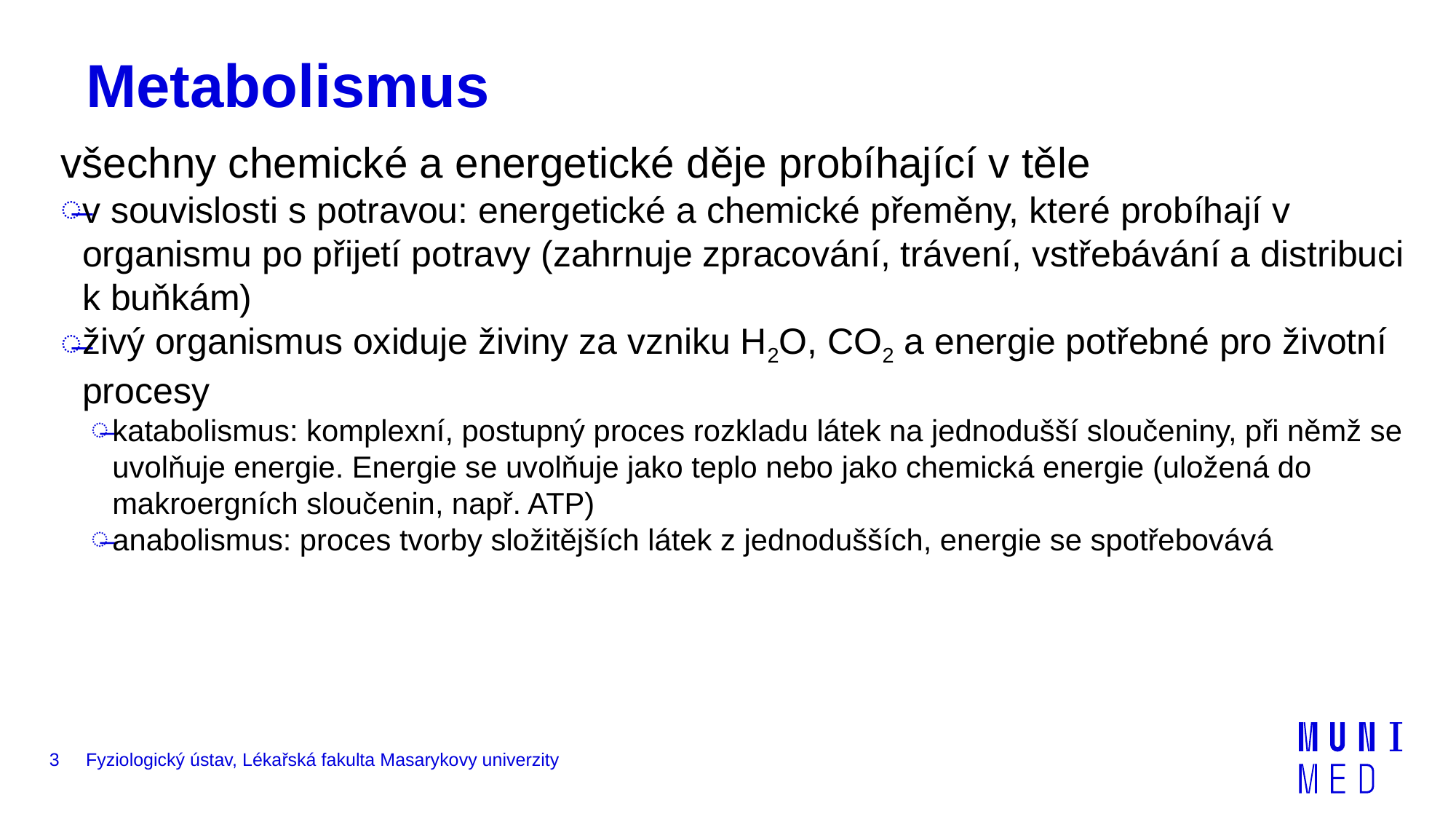

# Metabolismus
všechny chemické a energetické děje probíhající v těle
v souvislosti s potravou: energetické a chemické přeměny, které probíhají v organismu po přijetí potravy (zahrnuje zpracování, trávení, vstřebávání a distribuci k buňkám)
živý organismus oxiduje živiny za vzniku H2O, CO2 a energie potřebné pro životní procesy
katabolismus: komplexní, postupný proces rozkladu látek na jednodušší sloučeniny, při němž se uvolňuje energie. Energie se uvolňuje jako teplo nebo jako chemická energie (uložená do makroergních sloučenin, např. ATP)
anabolismus: proces tvorby složitějších látek z jednodušších, energie se spotřebovává
3
Fyziologický ústav, Lékařská fakulta Masarykovy univerzity